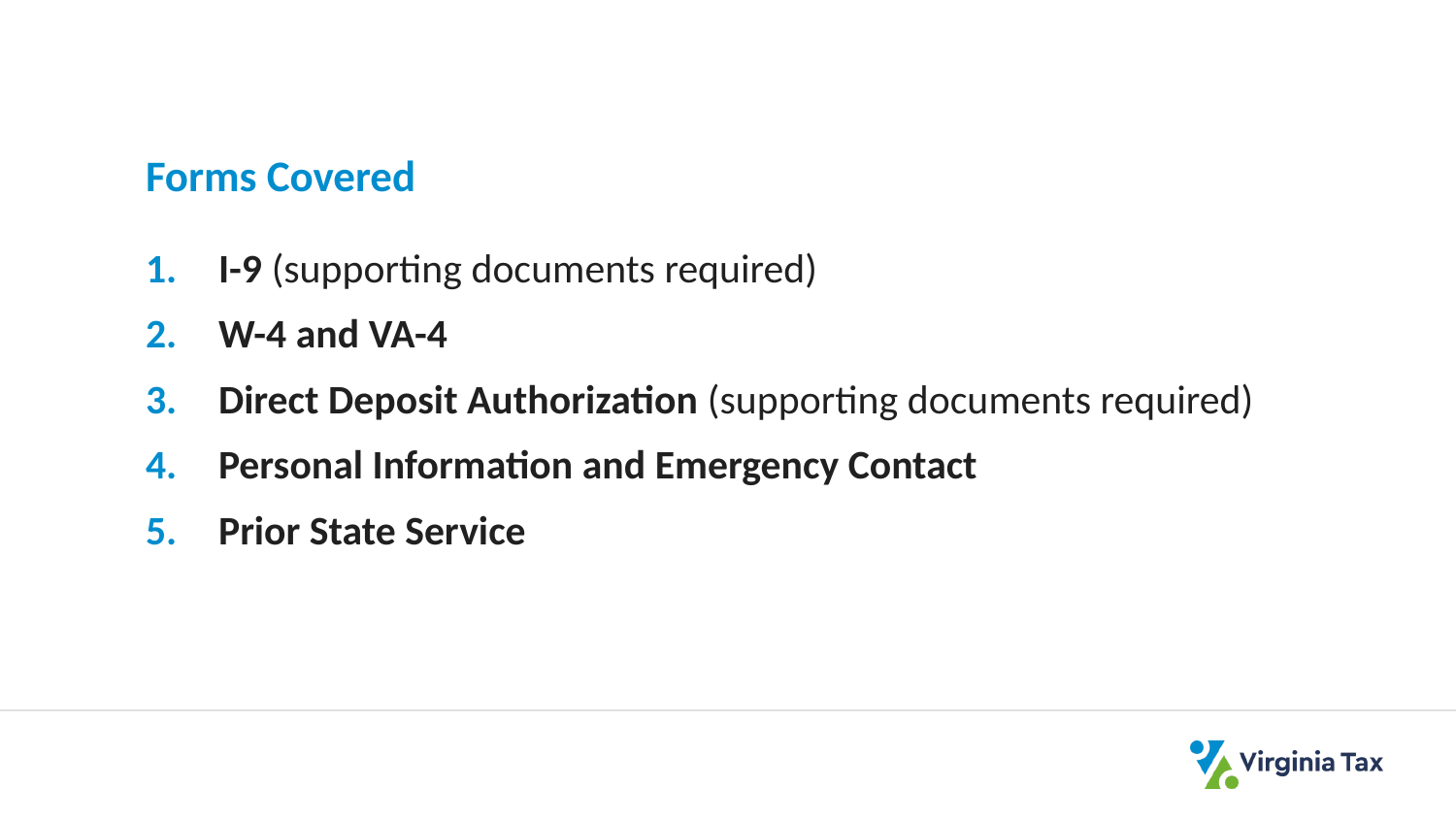

# Forms Covered
I-9 (supporting documents required)
W-4 and VA-4
Direct Deposit Authorization (supporting documents required)
Personal Information and Emergency Contact
Prior State Service